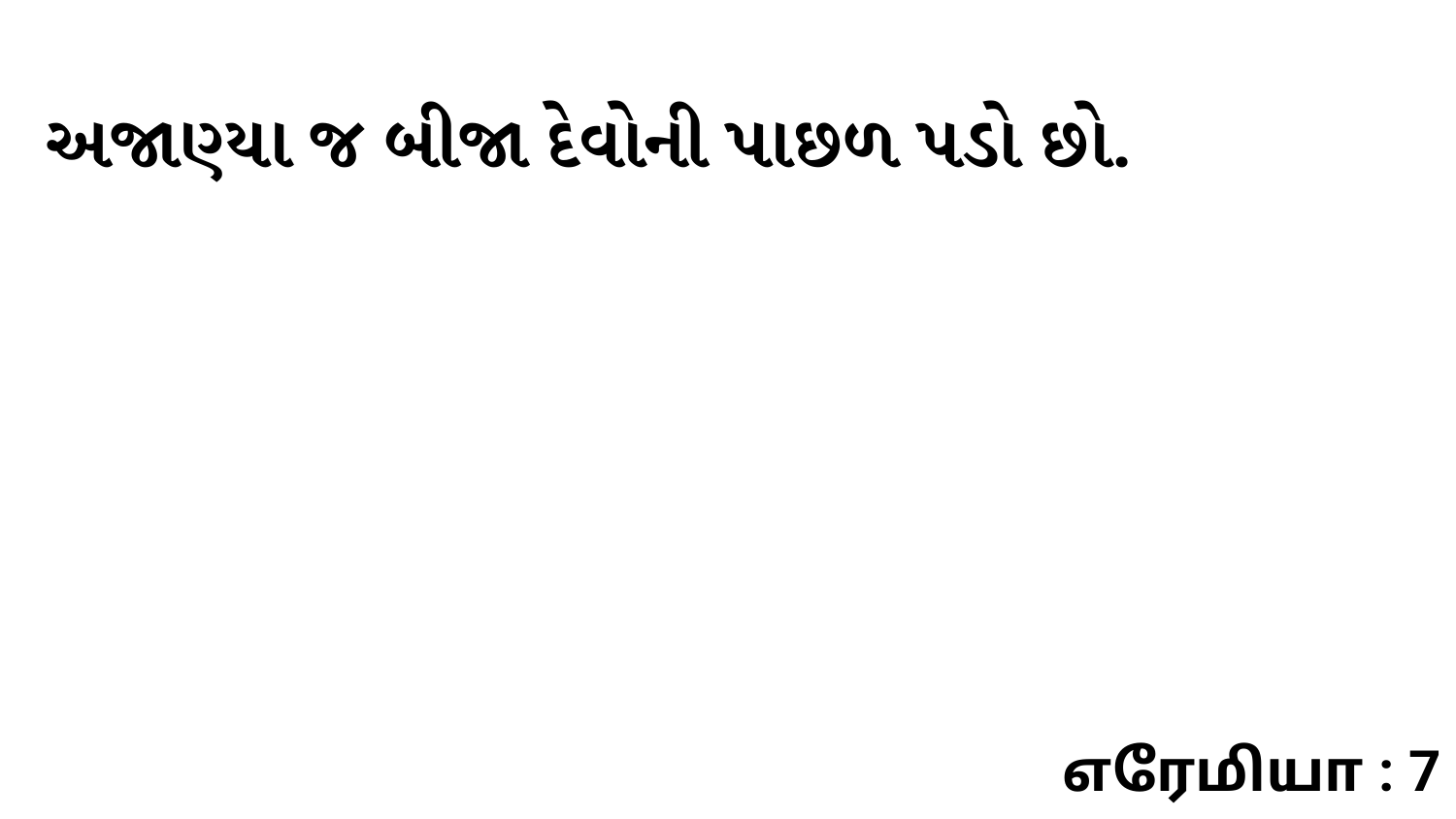

અજાણ્યા જ બીજા દેવોની પાછળ પડો છો.
எரேமியா : 7